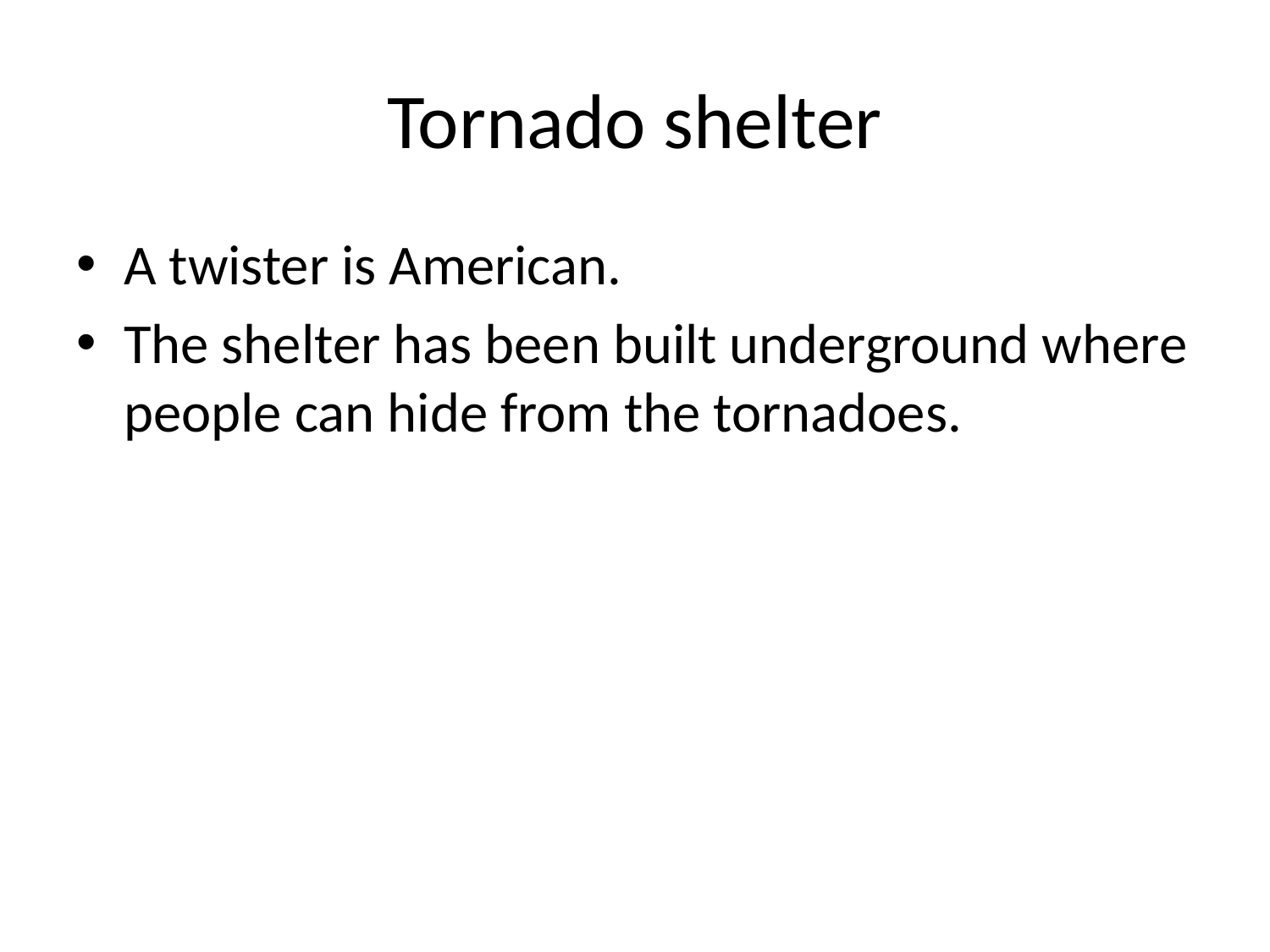

# Tornado shelter
A twister is American.
The shelter has been built underground where people can hide from the tornadoes.